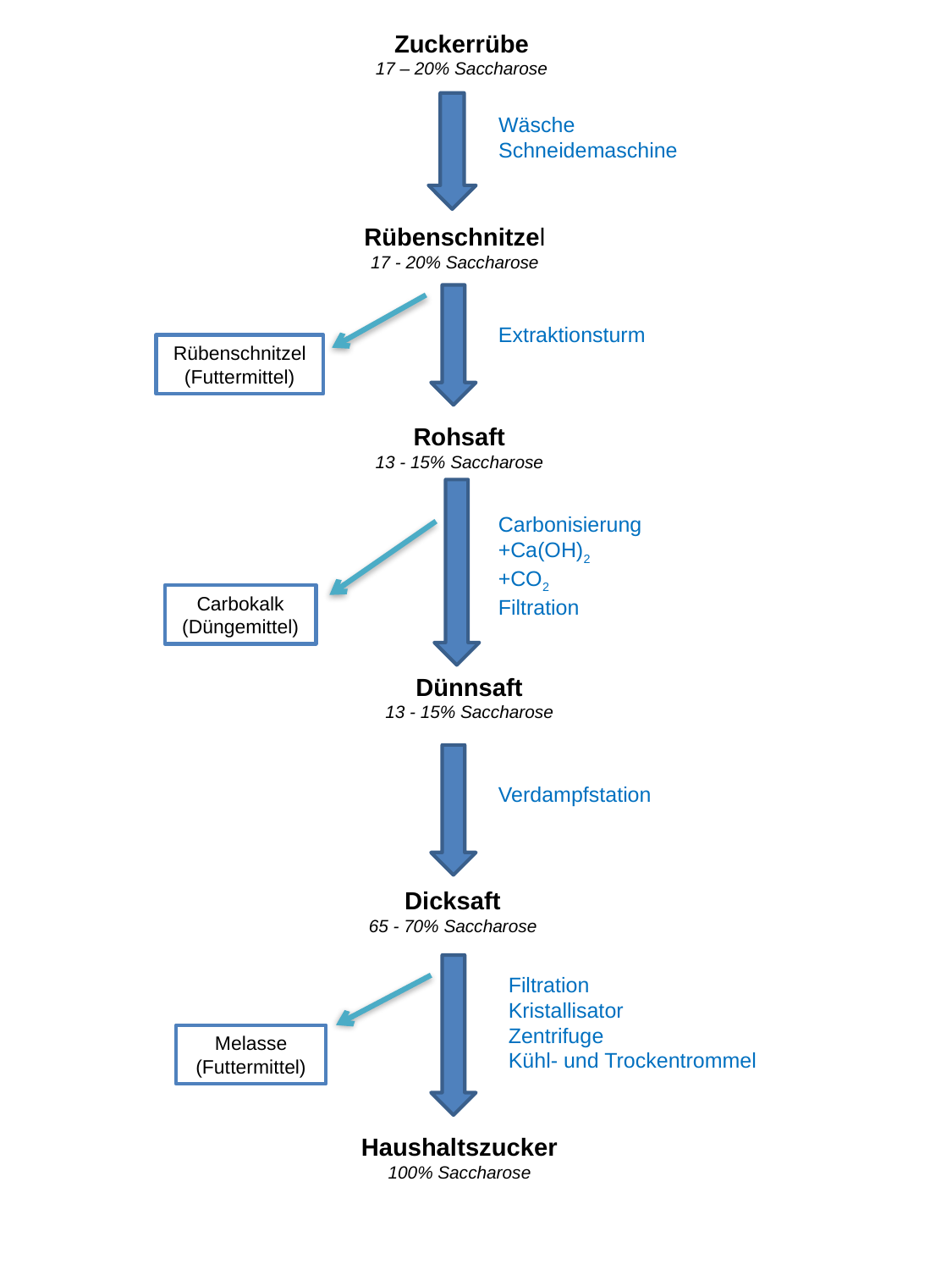

Zuckerrübe
17 – 20% Saccharose

Wäsche
Schneidemaschine
Rübenschnitzel
17 - 20% Saccharose

Extraktionsturm
Rübenschnitzel
(Futtermittel)
Rohsaft
13 - 15% Saccharose

Carbonisierung
+Ca(OH)2
+CO2
Filtration
Carbokalk
(Düngemittel)
Dünnsaft
13 - 15% Saccharose

Verdampfstation
Dicksaft
65 - 70% Saccharose

Filtration
Kristallisator
Zentrifuge
Kühl- und Trockentrommel
Melasse
(Futtermittel)
Haushaltszucker
100% Saccharose